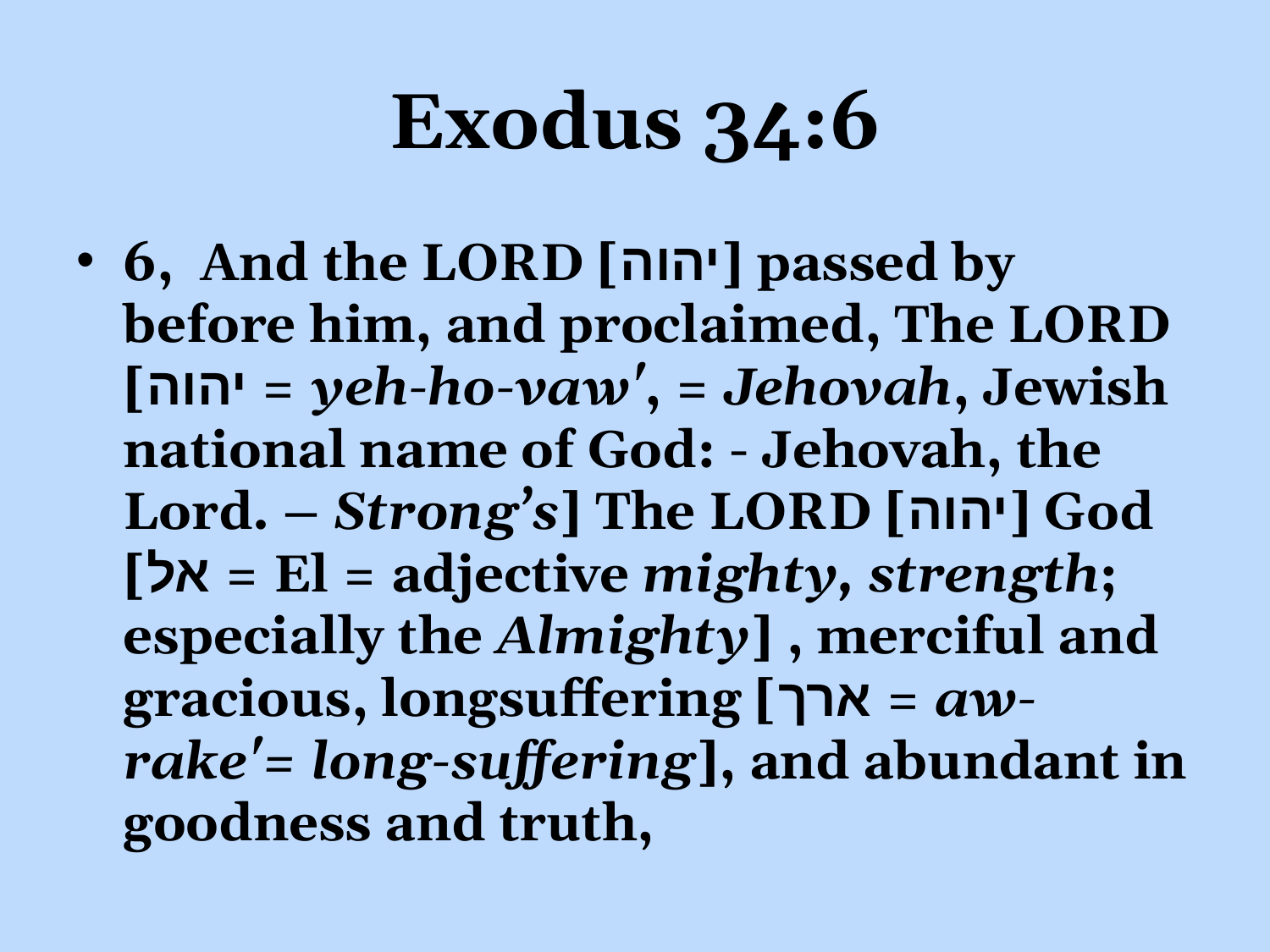

# Exodus 34:6
6,  And the LORD [יהוה] passed by before him, and proclaimed, The LORD [יהוה = yeh-ho-vaw', = Jehovah, Jewish national name of God: - Jehovah, the Lord. – Strong’s] The LORD [יהוה] God [אל = El = adjective mighty, strength; especially the Almighty] , merciful and gracious, longsuffering [ארך = aw-rake'= long-suffering], and abundant in goodness and truth,